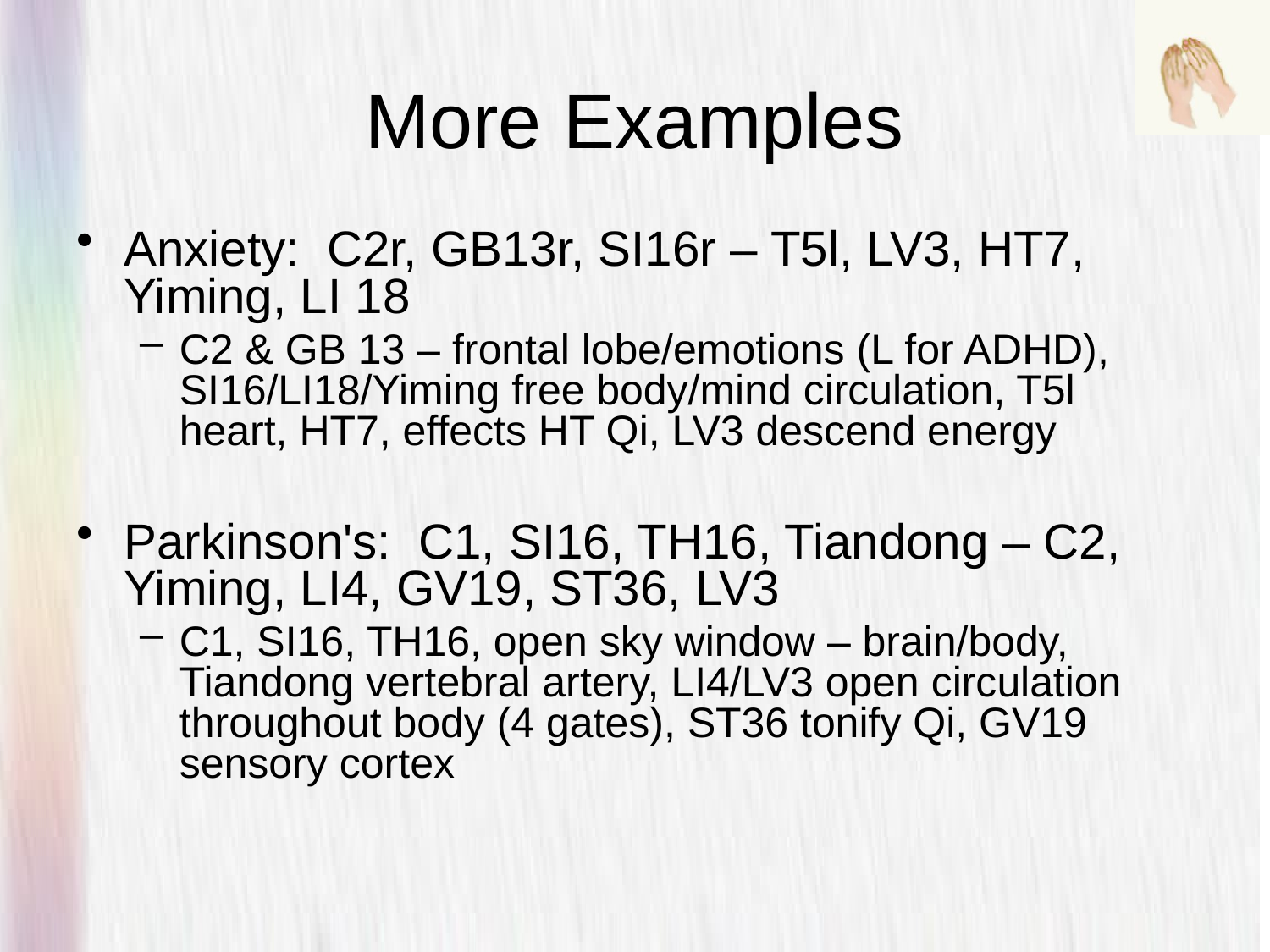

# More Examples
Anxiety:  C2r, GB13r, SI16r – T5l, LV3, HT7, Yiming, LI 18
C2 & GB 13 – frontal lobe/emotions (L for ADHD), SI16/LI18/Yiming free body/mind circulation, T5l heart, HT7, effects HT Qi, LV3 descend energy

Parkinson's:  C1, SI16, TH16, Tiandong – C2, Yiming, LI4, GV19, ST36, LV3
C1, SI16, TH16, open sky window – brain/body, Tiandong vertebral artery, LI4/LV3 open circulation throughout body (4 gates), ST36 tonify Qi, GV19 sensory cortex